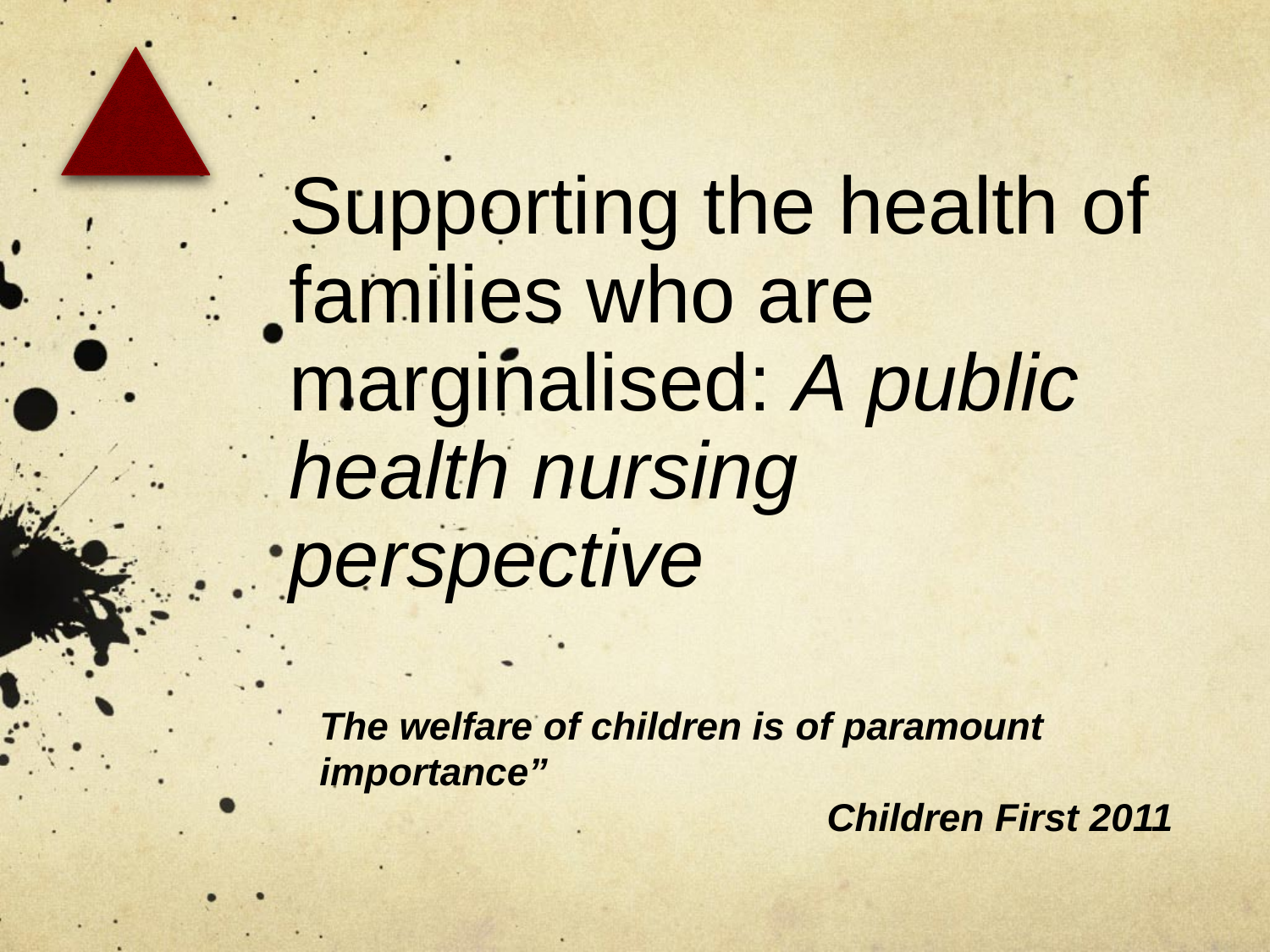

# Supporting the health of families who are marginalised: A public health nursing perspective
The welfare of children is of paramount importance”
                                               Children First 2011